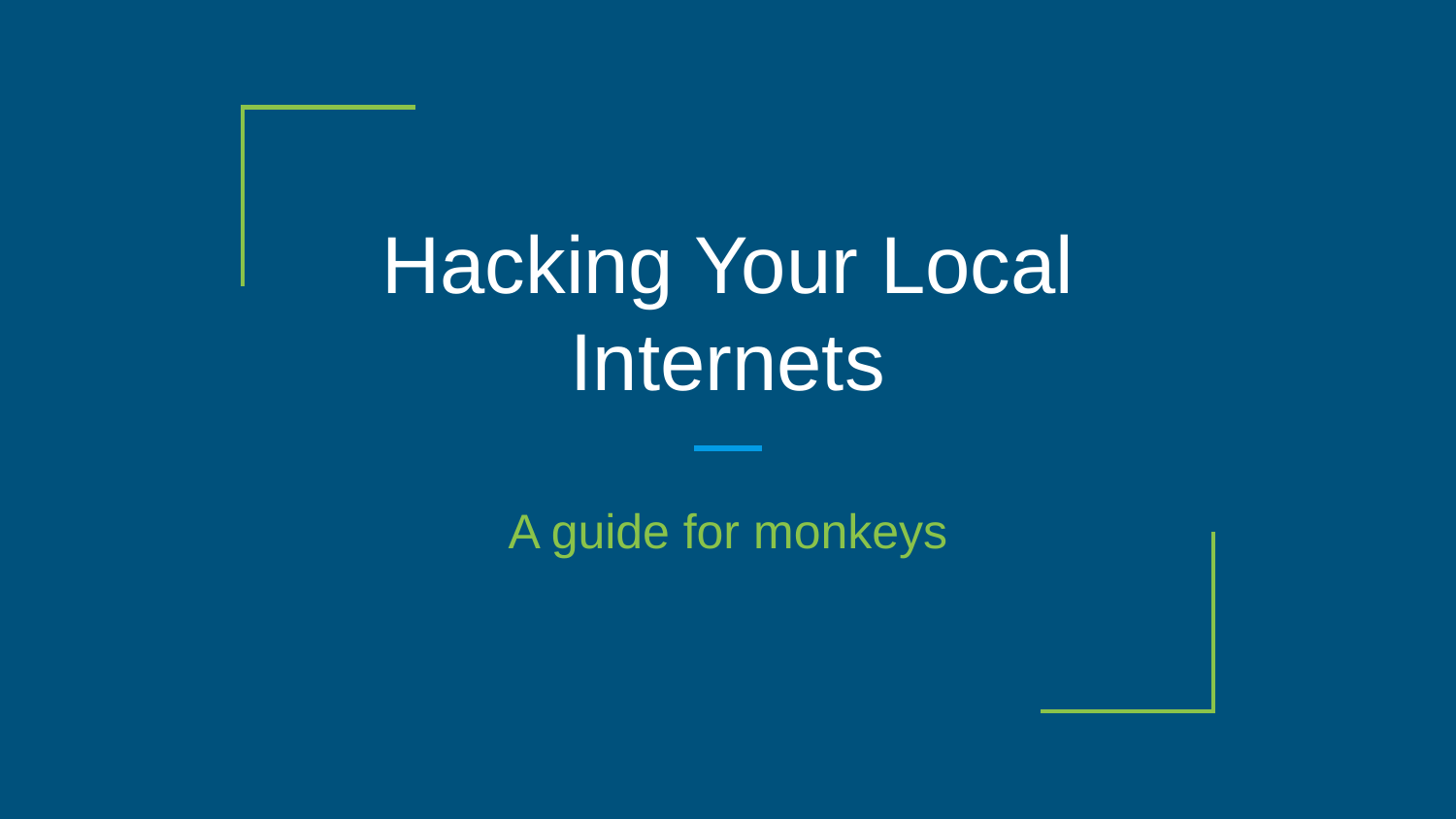

# Hacking Your Local Internets
A guide for monkeys